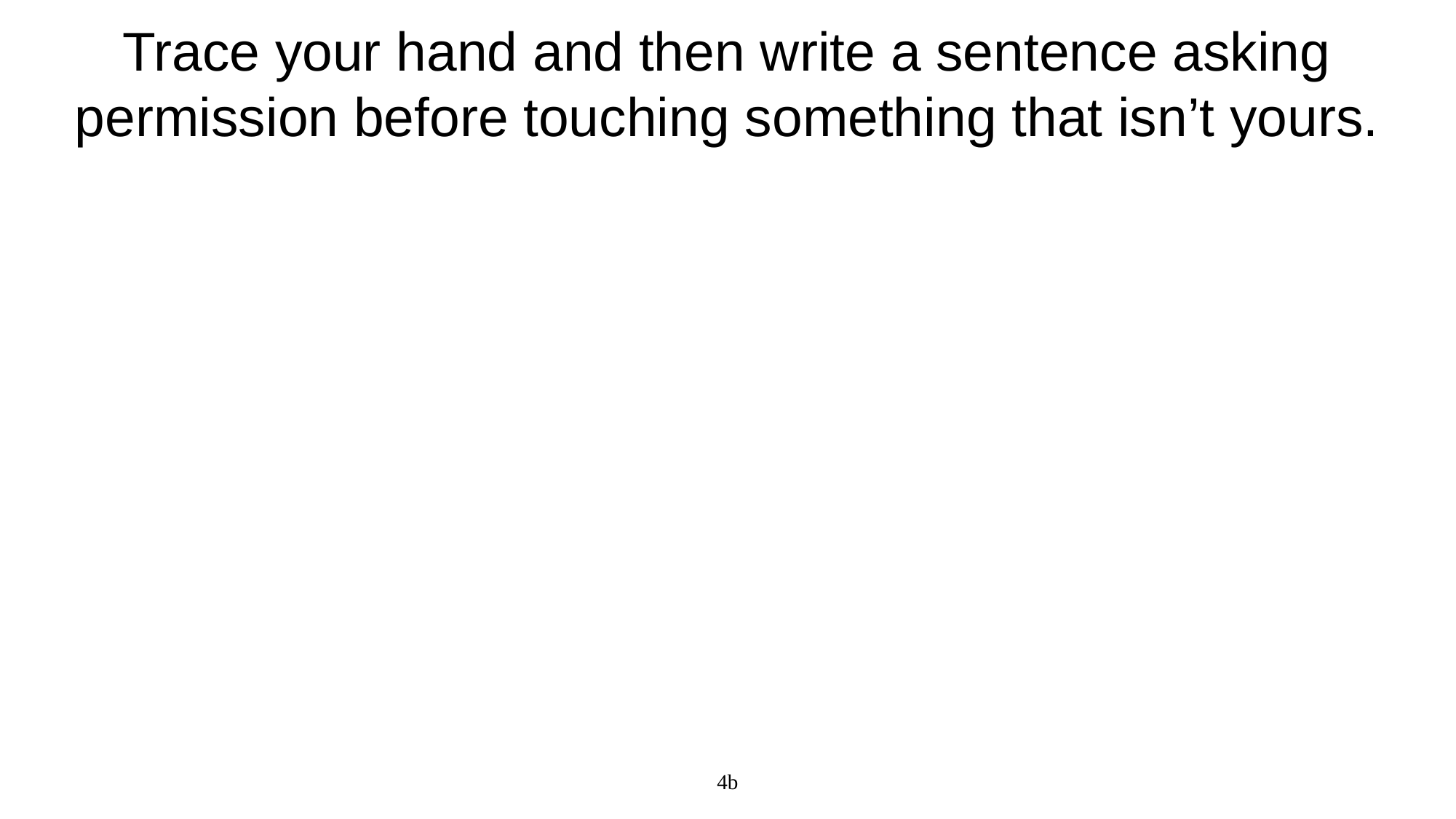

Trace your hand and then write a sentence asking permission before touching something that isn’t yours.

4b